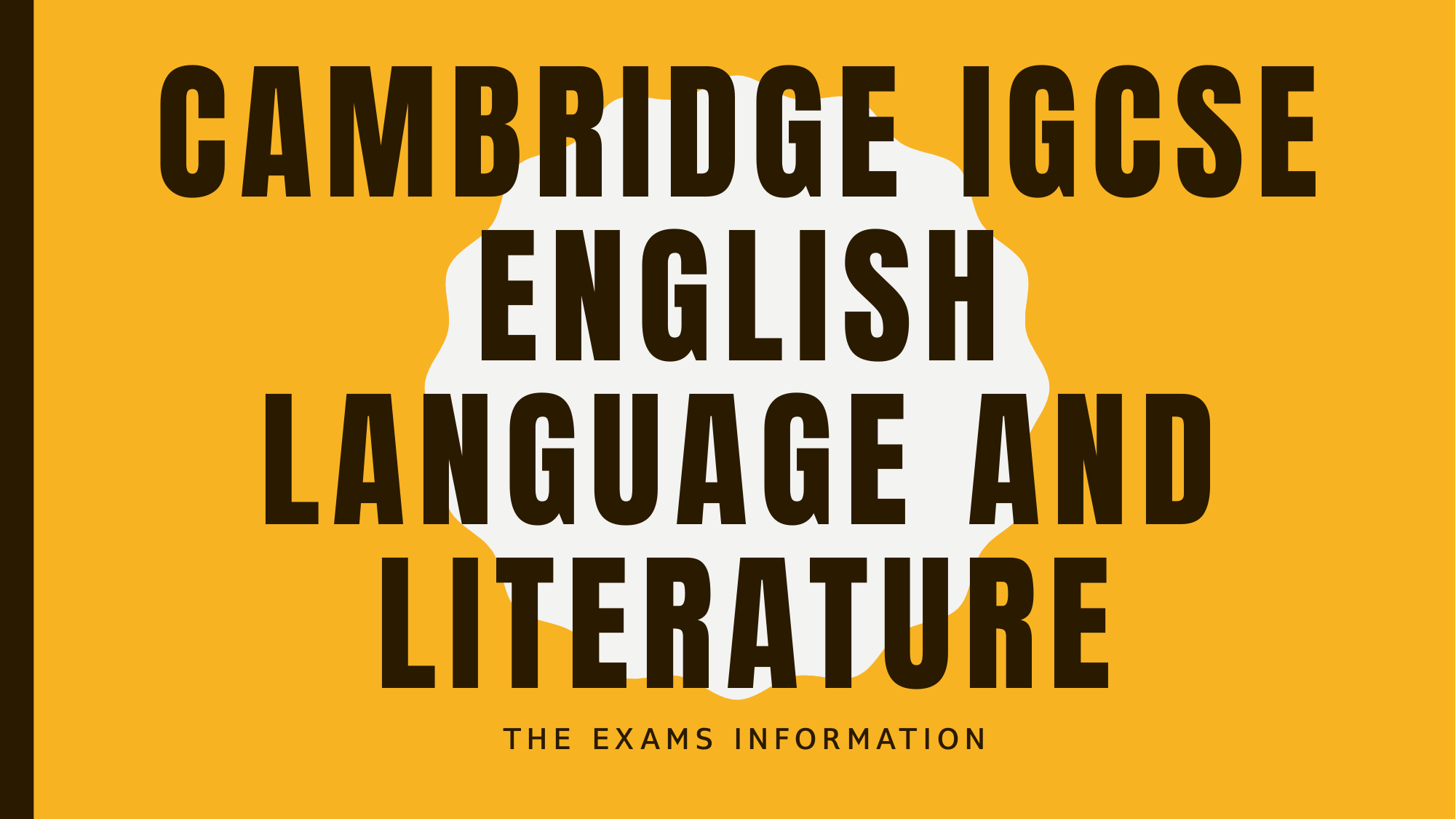

# Cambridge IGCSE English language and Literature
The exams information